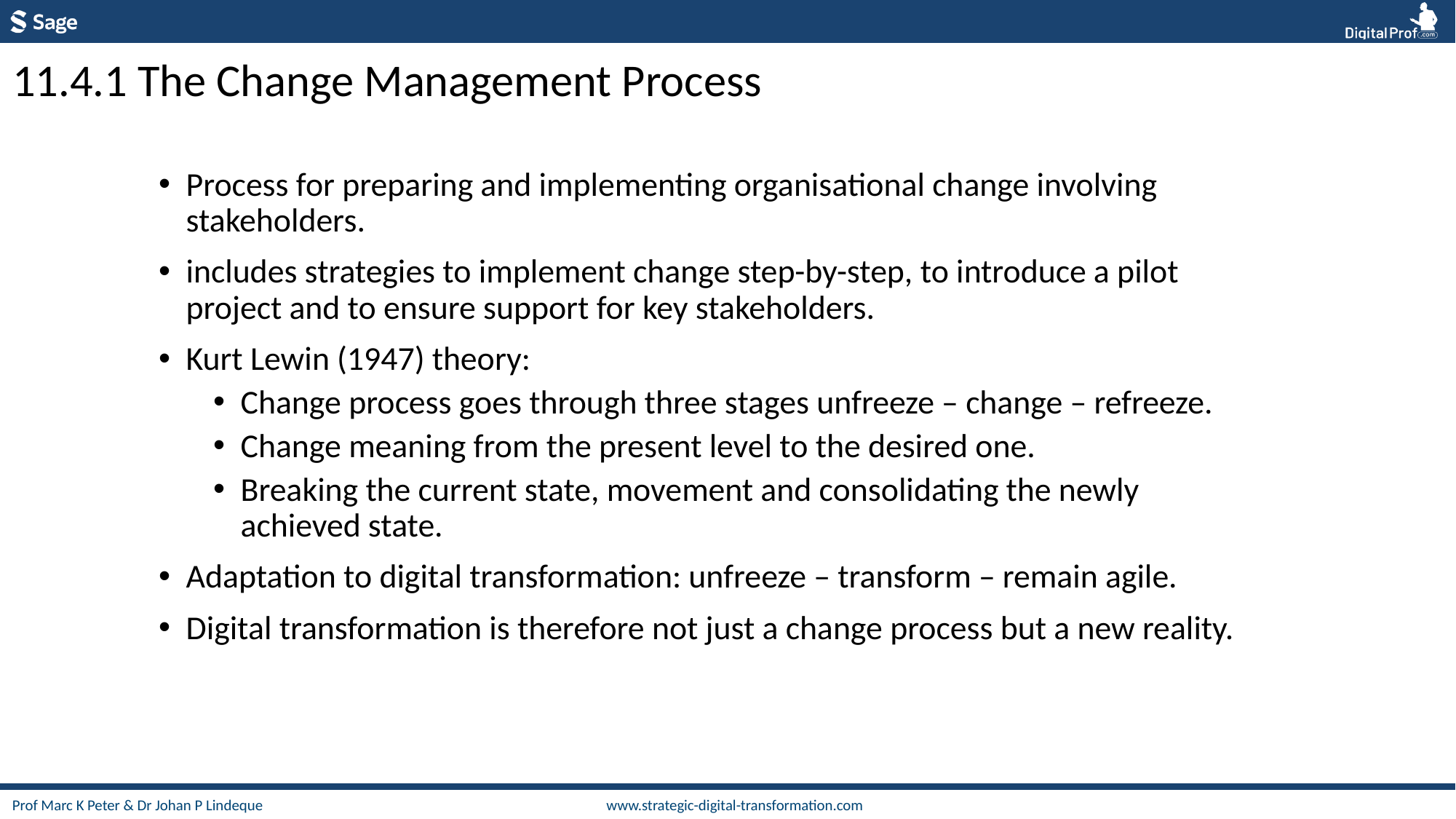

11.4.1 The Change Management Process
Process for preparing and implementing organisational change involving stakeholders.
includes strategies to implement change step-by-step, to introduce a pilot project and to ensure support for key stakeholders.
Kurt Lewin (1947) theory:
Change process goes through three stages unfreeze – change – refreeze.
Change meaning from the present level to the desired one.
Breaking the current state, movement and consolidating the newly achieved state.
Adaptation to digital transformation: unfreeze – transform – remain agile.
Digital transformation is therefore not just a change process but a new reality.